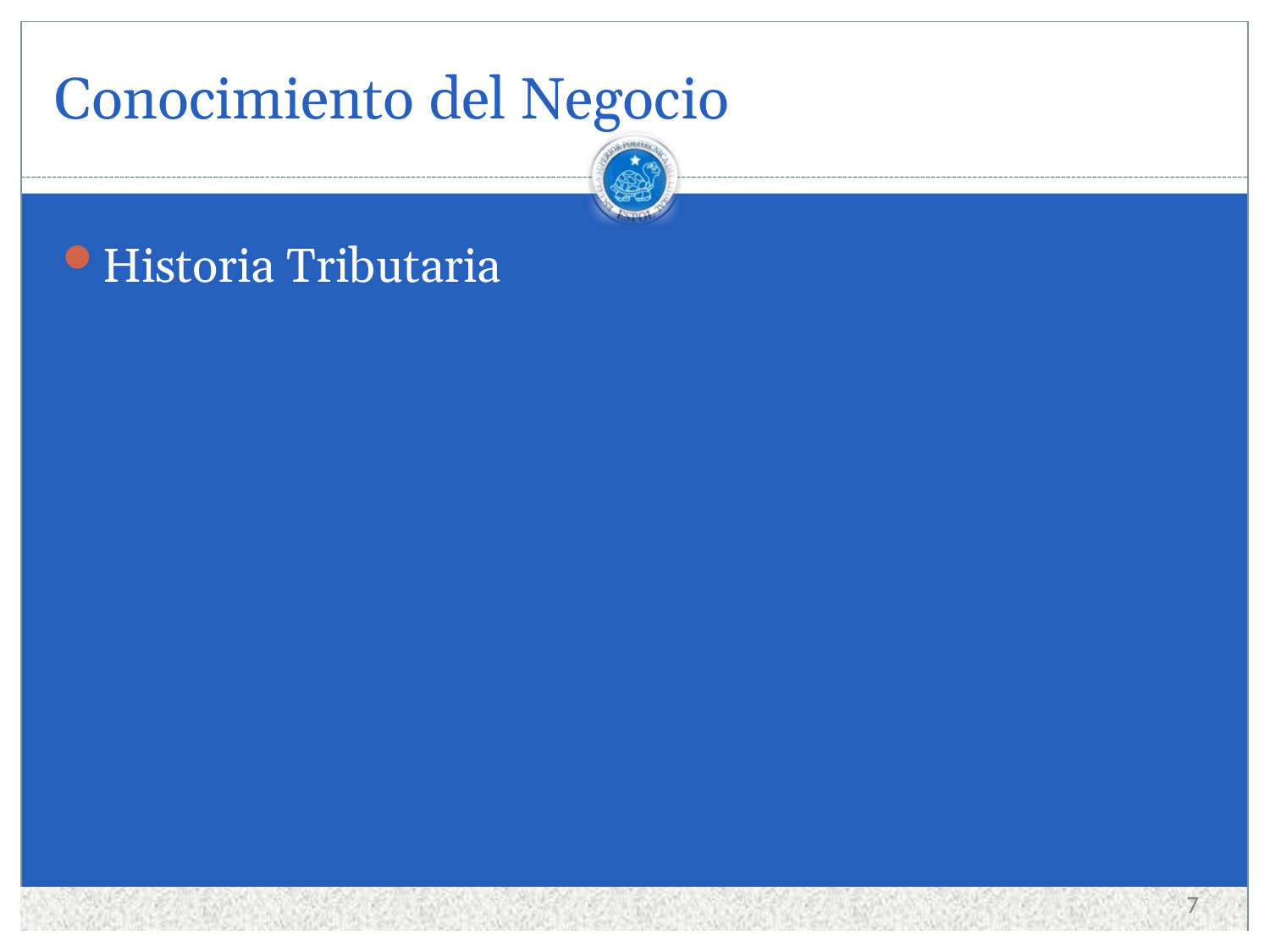

# Conocimiento del Negocio
Historia Tributaria

7